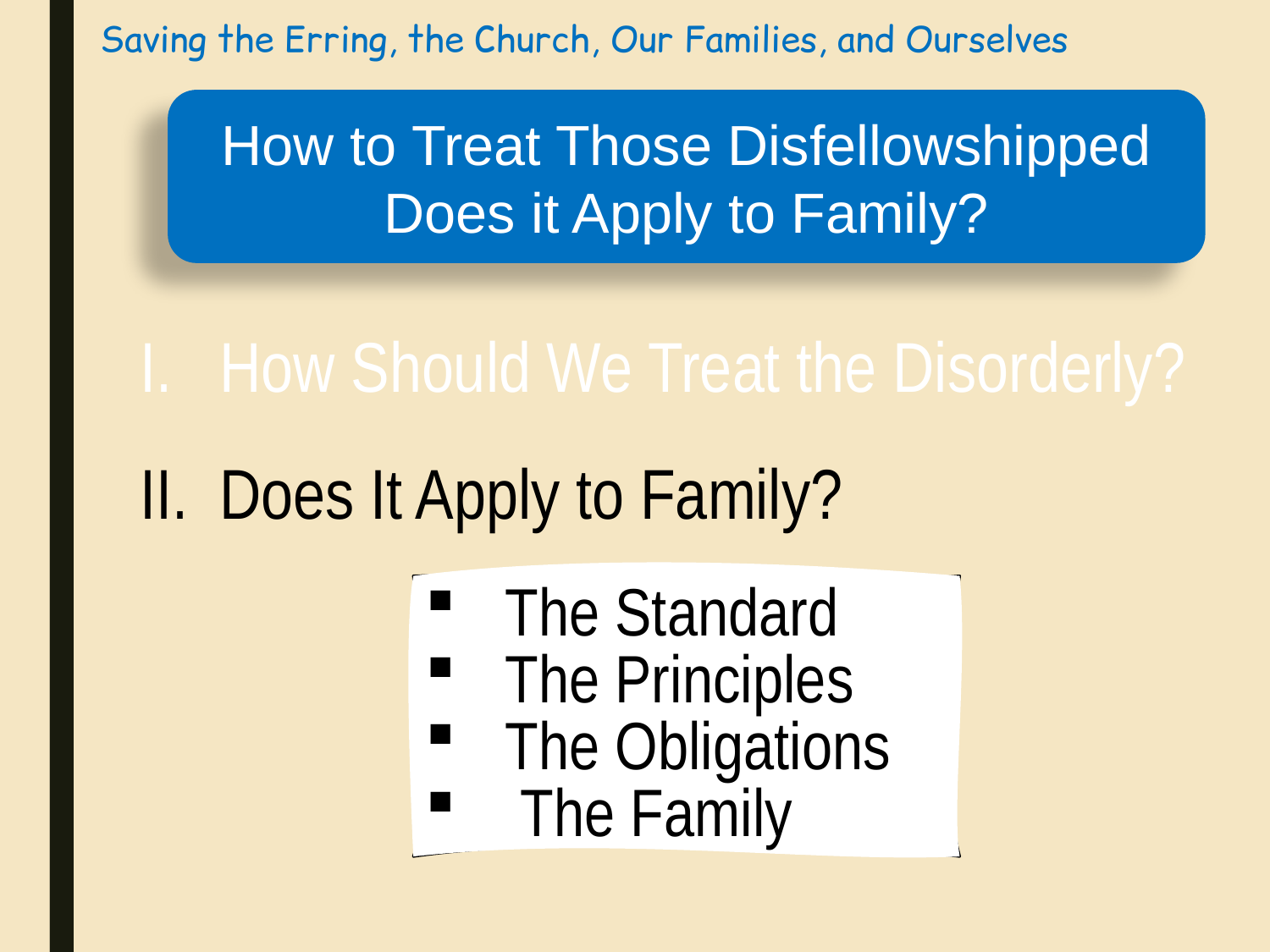

Saving the Erring, the Church, Our Families, and Ourselves
How to Treat Those Disfellowshipped
Does it Apply to Family?
How Should We Treat the Disorderly?

Does It Apply to Family?
The Standard
The Principles
The Obligations
 The Family